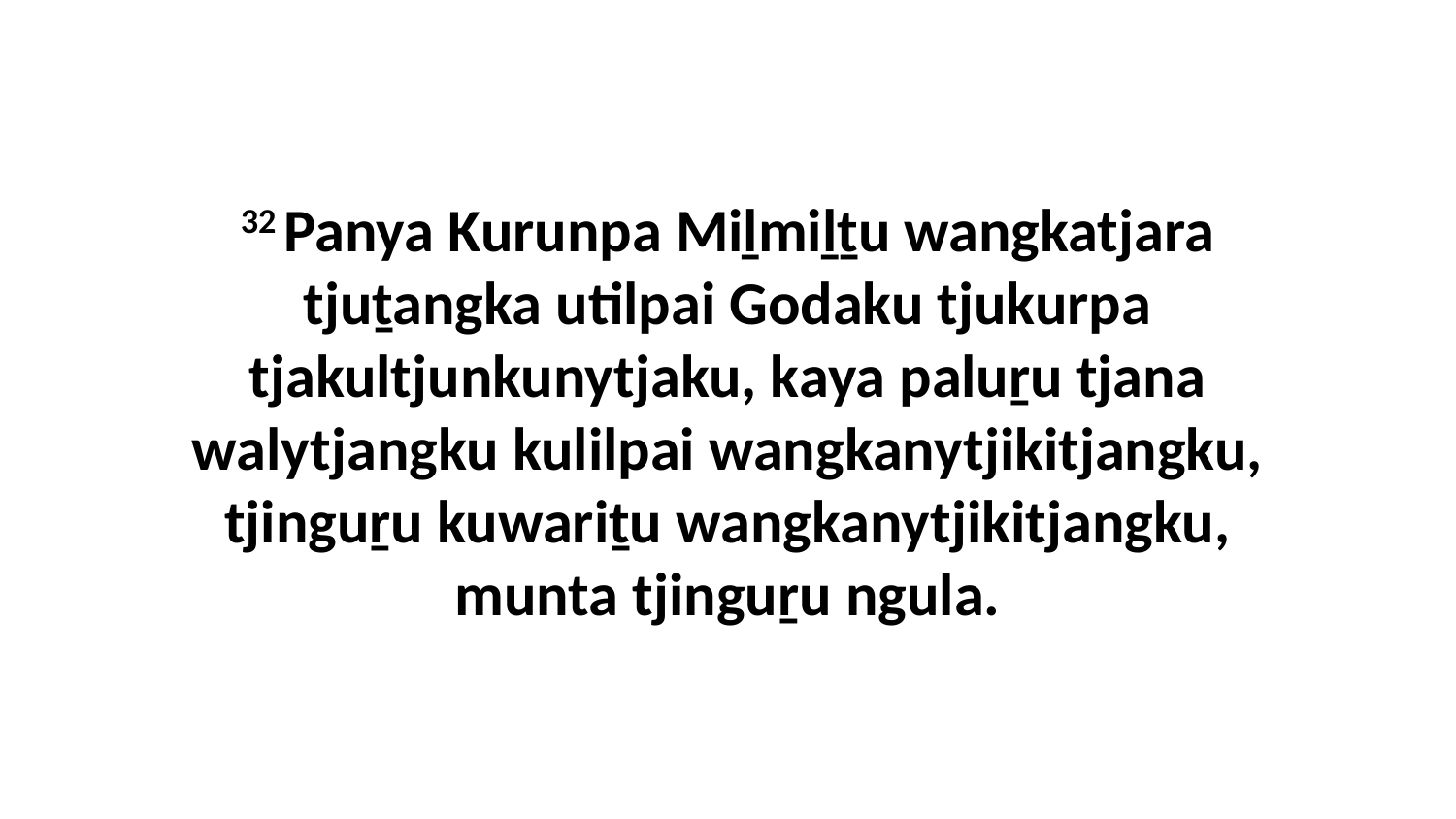

32 Panya Kurunpa Miḻmiḻṯu wangkatjara tjuṯangka utilpai Godaku tjukurpa tjakultjunkunytjaku, kaya paluṟu tjana walytjangku kulilpai wangkanytjikitjangku, tjinguṟu kuwariṯu wangkanytjikitjangku, munta tjinguṟu ngula.